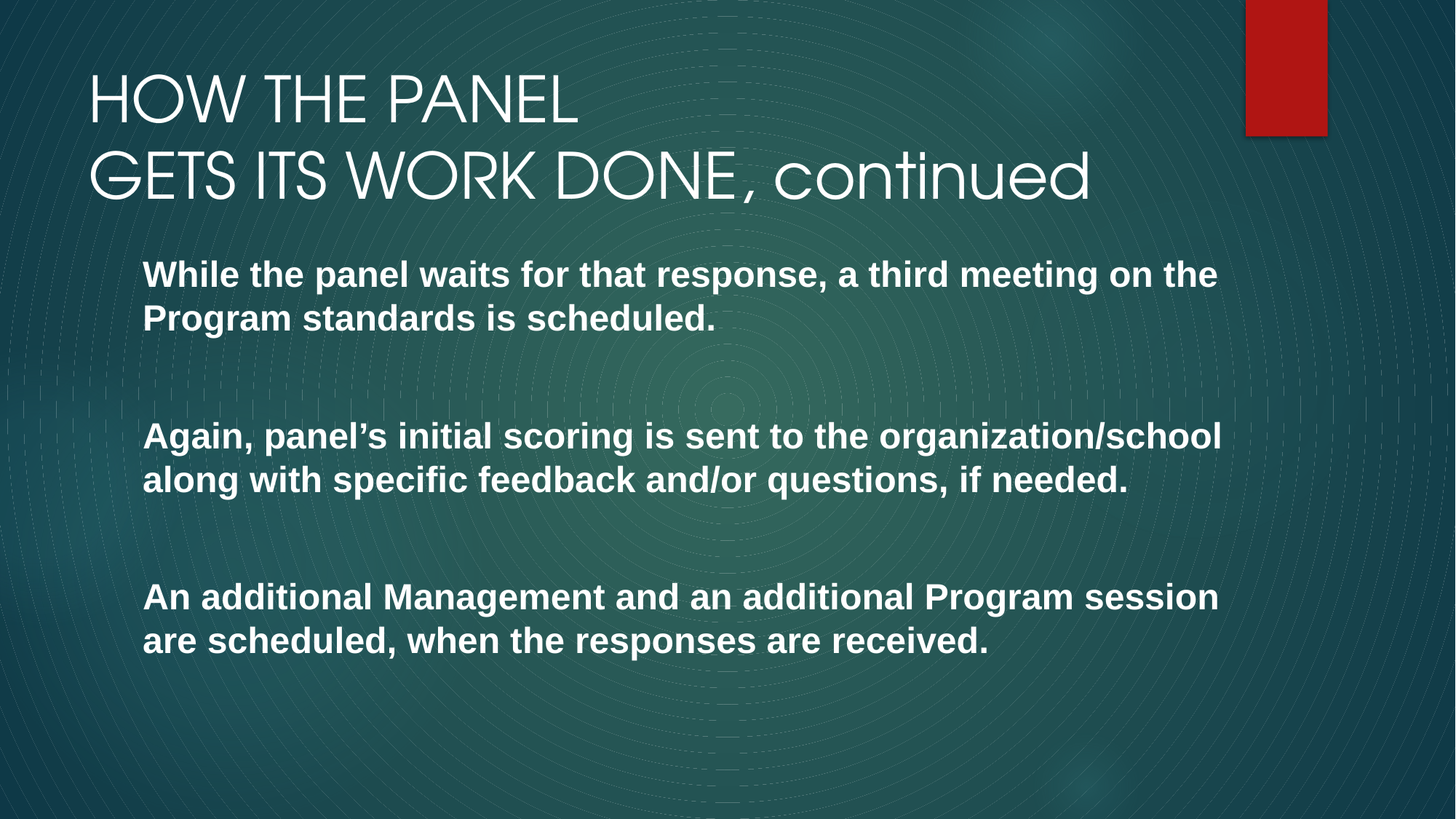

# HOW THE PANEL GETS ITS WORK DONE, continued
While the panel waits for that response, a third meeting on the Program standards is scheduled.

Again, panel’s initial scoring is sent to the organization/school along with specific feedback and/or questions, if needed.

An additional Management and an additional Program session are scheduled, when the responses are received.